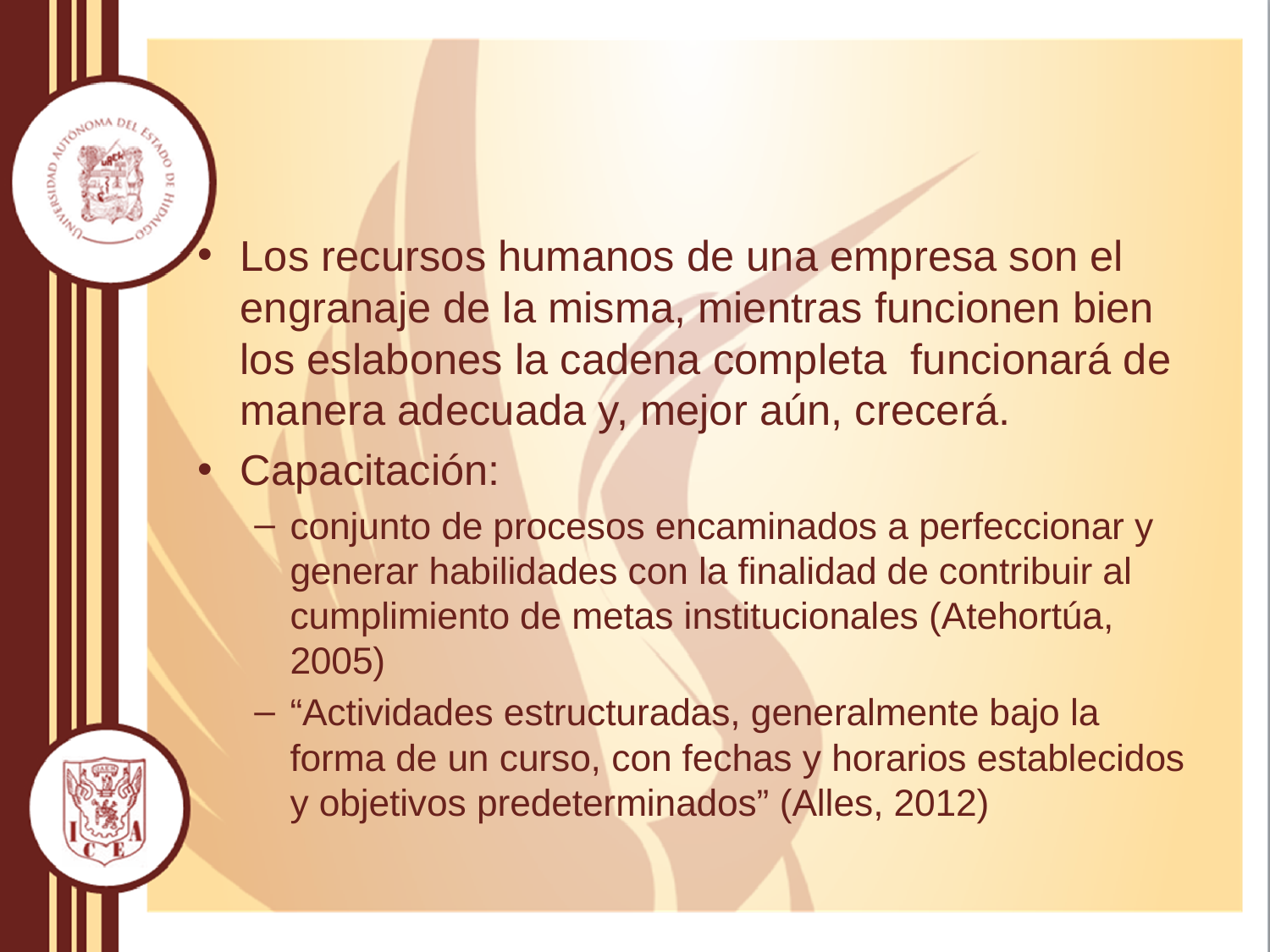

Los recursos humanos de una empresa son el engranaje de la misma, mientras funcionen bien los eslabones la cadena completa  funcionará de manera adecuada y, mejor aún, crecerá.
Capacitación:
conjunto de procesos encaminados a perfeccionar y generar habilidades con la finalidad de contribuir al cumplimiento de metas institucionales (Atehortúa, 2005)
“Actividades estructuradas, generalmente bajo la forma de un curso, con fechas y horarios establecidos y objetivos predeterminados” (Alles, 2012)